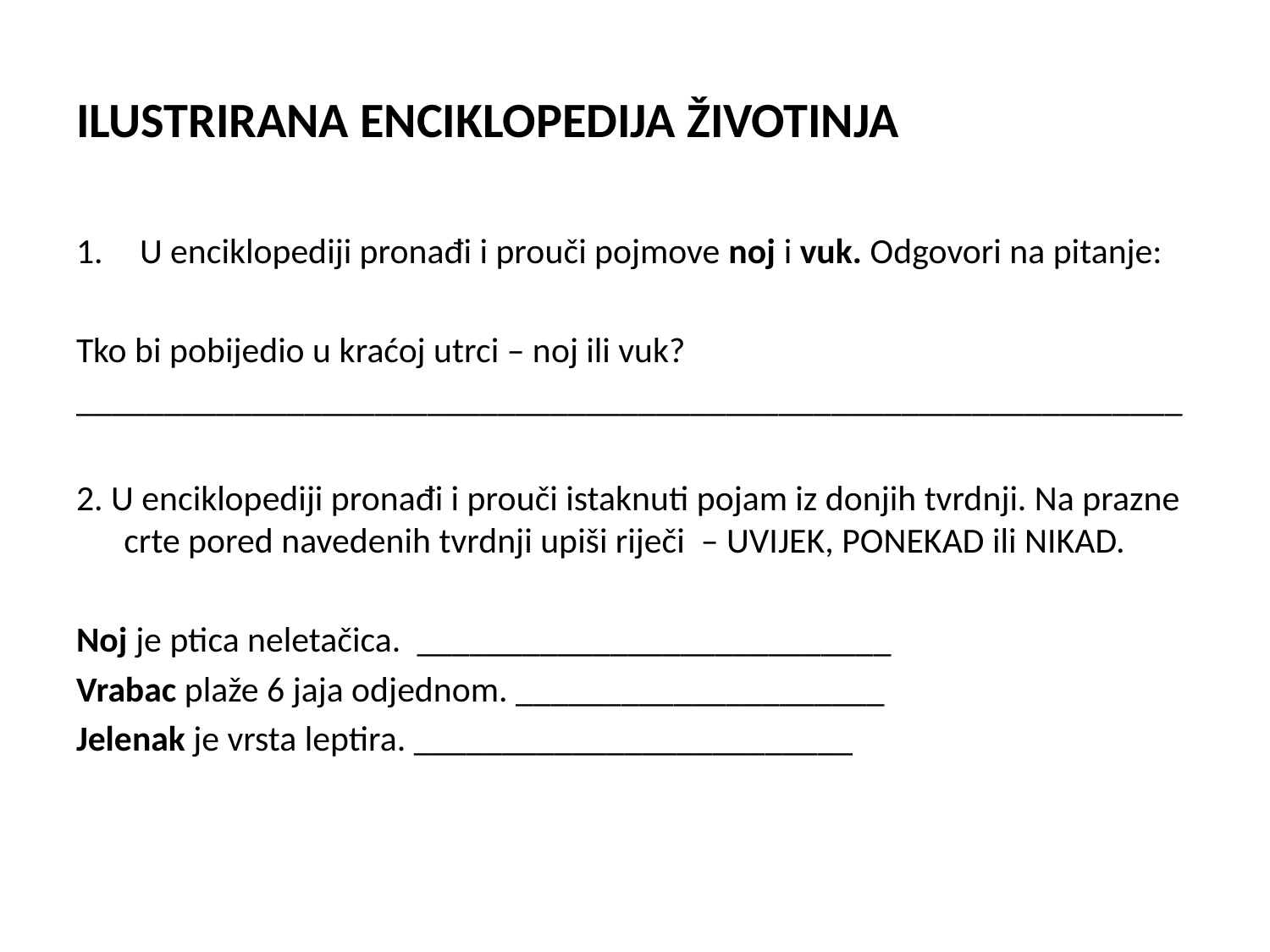

# ILUSTRIRANA ENCIKLOPEDIJA ŽIVOTINJA
U enciklopediji pronađi i prouči pojmove noj i vuk. Odgovori na pitanje:

Tko bi pobijedio u kraćoj utrci – noj ili vuk?
_______________________________________________________________

2. U enciklopediji pronađi i prouči istaknuti pojam iz donjih tvrdnji. Na prazne crte pored navedenih tvrdnji upiši riječi  – UVIJEK, PONEKAD ili NIKAD.

Noj je ptica neletačica.  ___________________________
Vrabac plaže 6 jaja odjednom. _____________________
Jelenak je vrsta leptira. _________________________